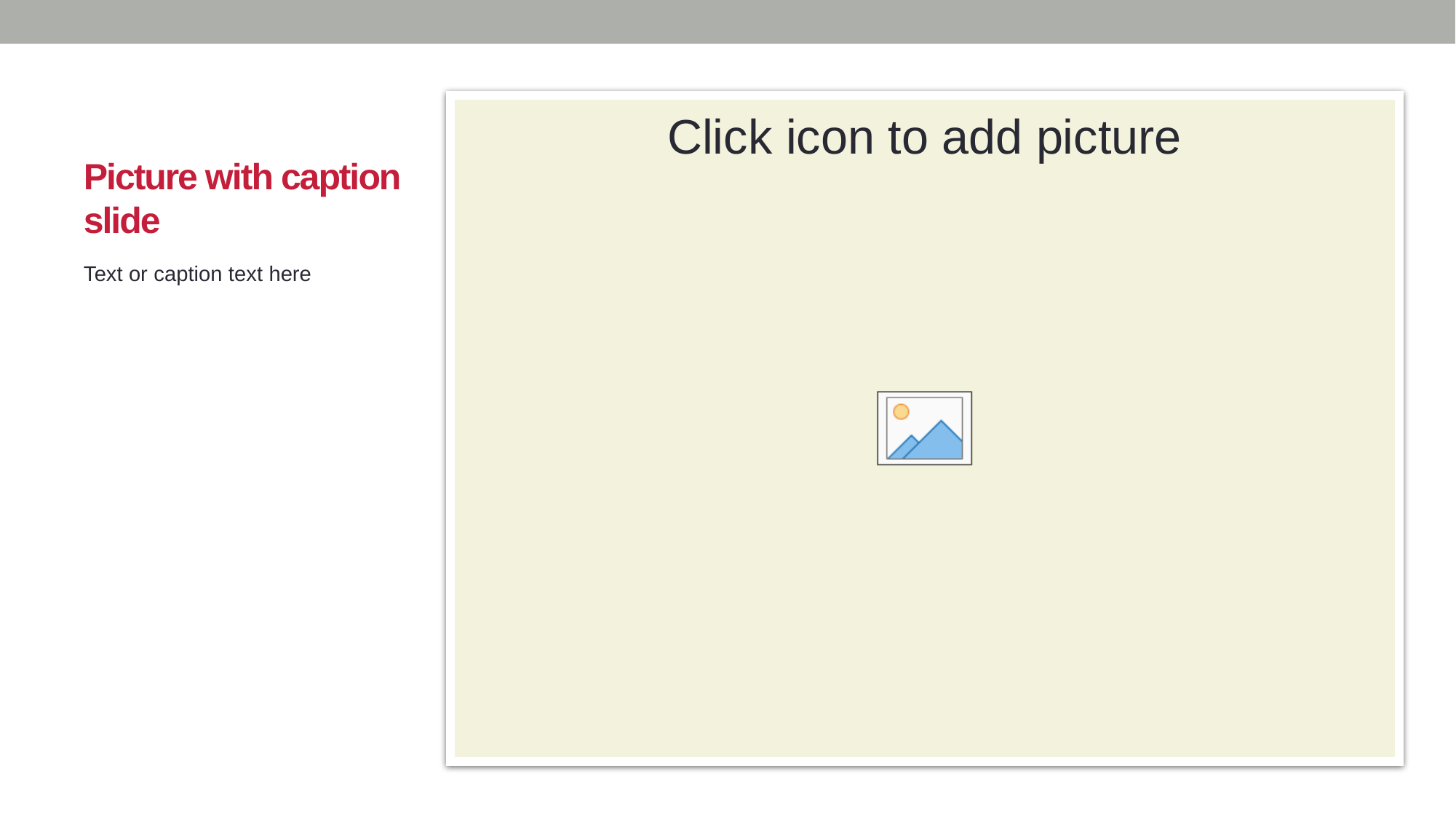

# Picture with caption slide

Text or caption text here